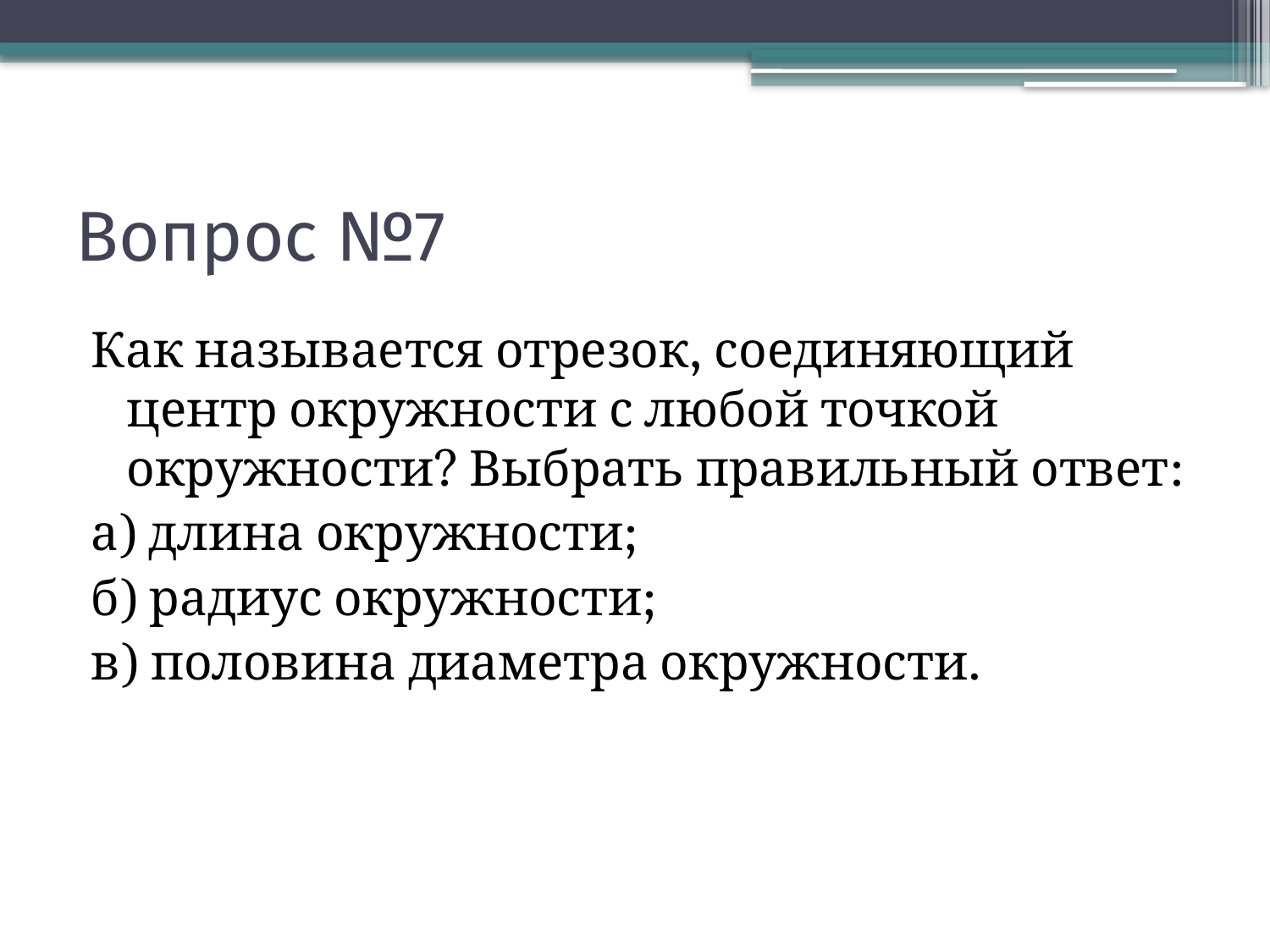

# Вопрос №7
Как называется отрезок, соединяющий центр окружности с любой точкой окружности? Выбрать правильный ответ:
а) длина окружности;
б) радиус окружности;
в) половина диаметра окружности.